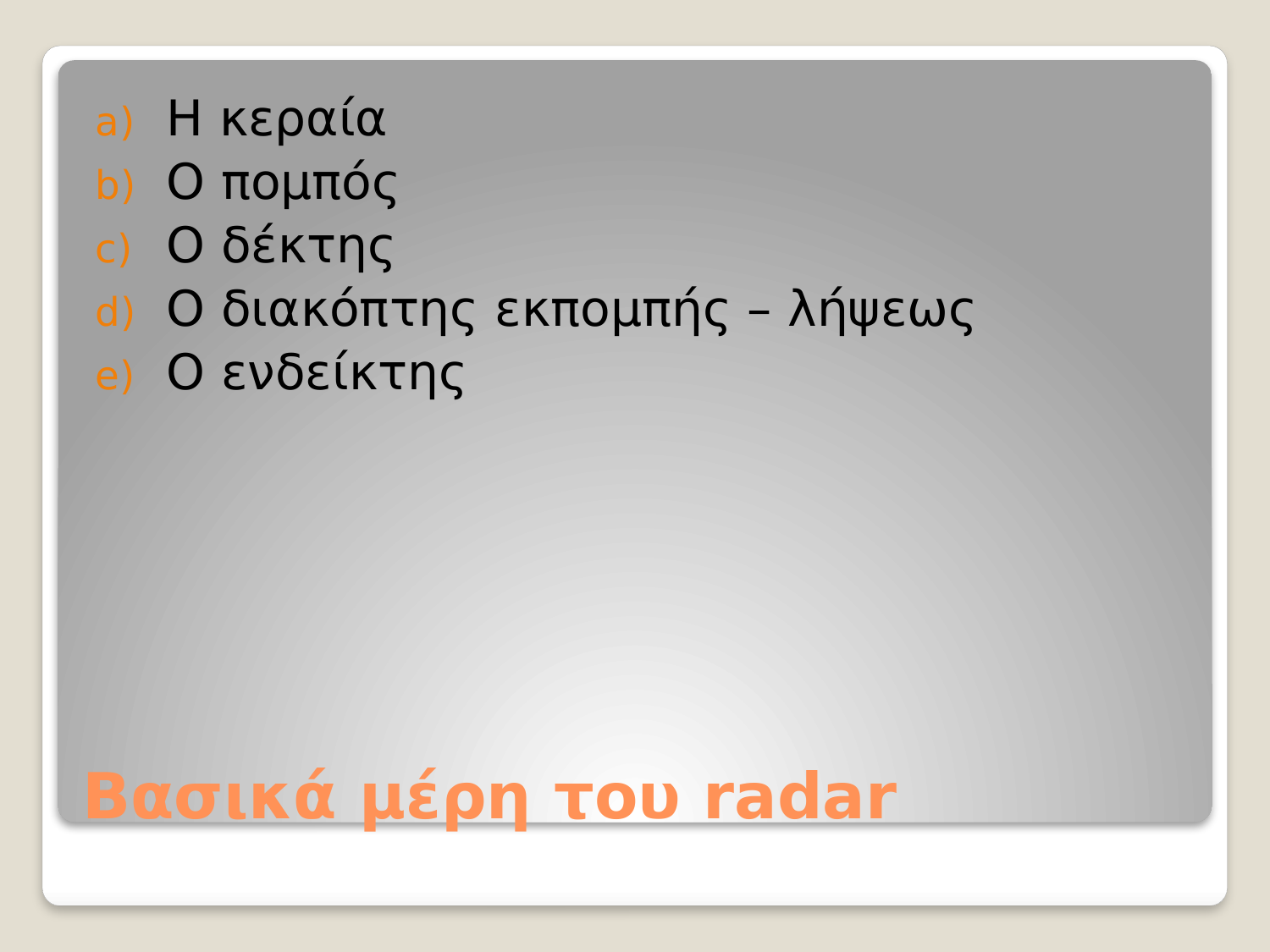

Η κεραία
Ο πομπός
Ο δέκτης
Ο διακόπτης εκπομπής – λήψεως
Ο ενδείκτης

# Βασικά μέρη του radar